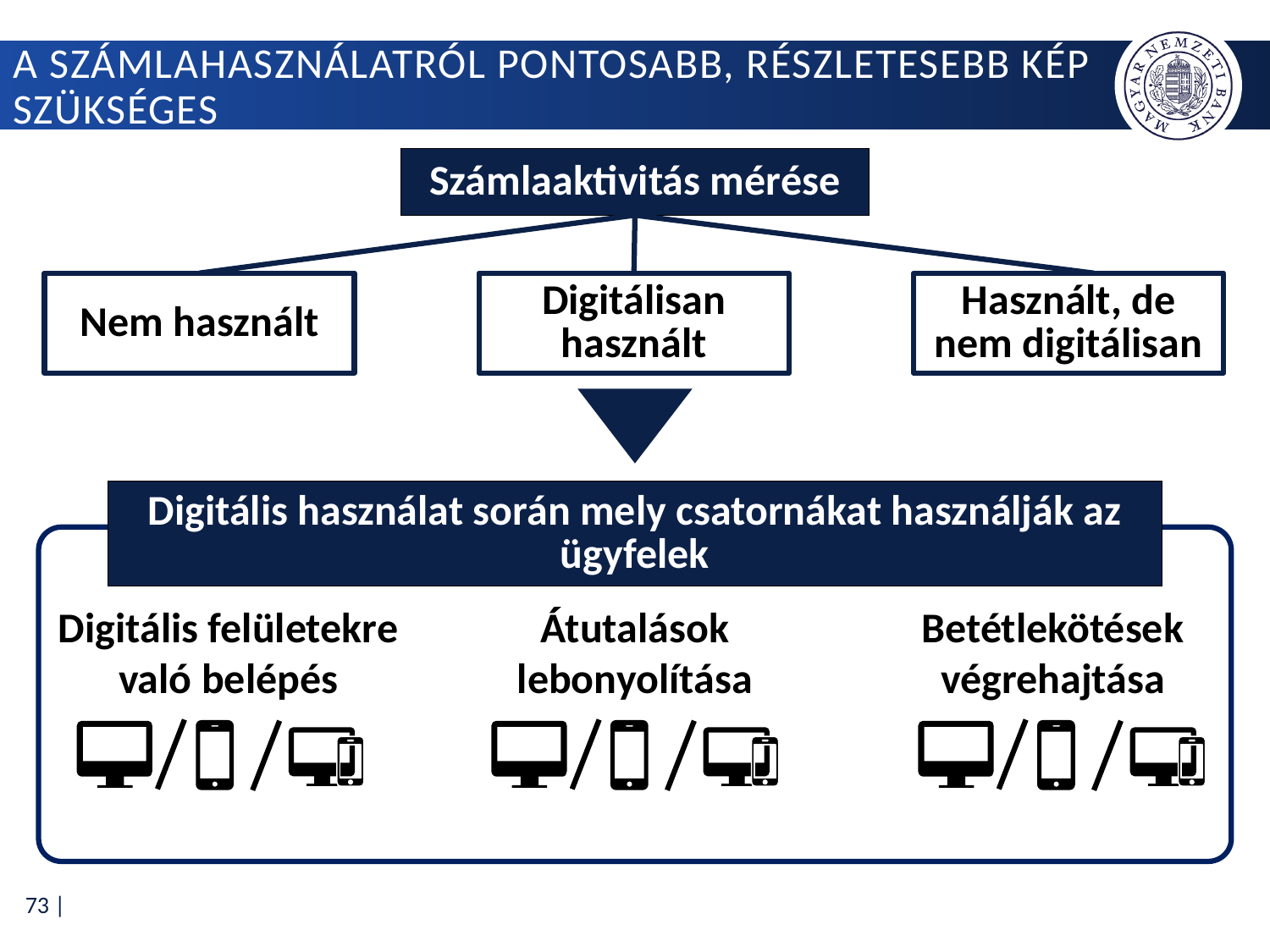

# A számlahasználatról pontosabb, részletesebb kép szükséges
Számlaaktivitás mérése
Nem használt
Digitálisan használt
Használt, de nem digitálisan

Digitális használat során mely csatornákat használják az ügyfelek

Digitális felületekre való belépés
Átutalások lebonyolítása
Betétlekötések végrehajtása